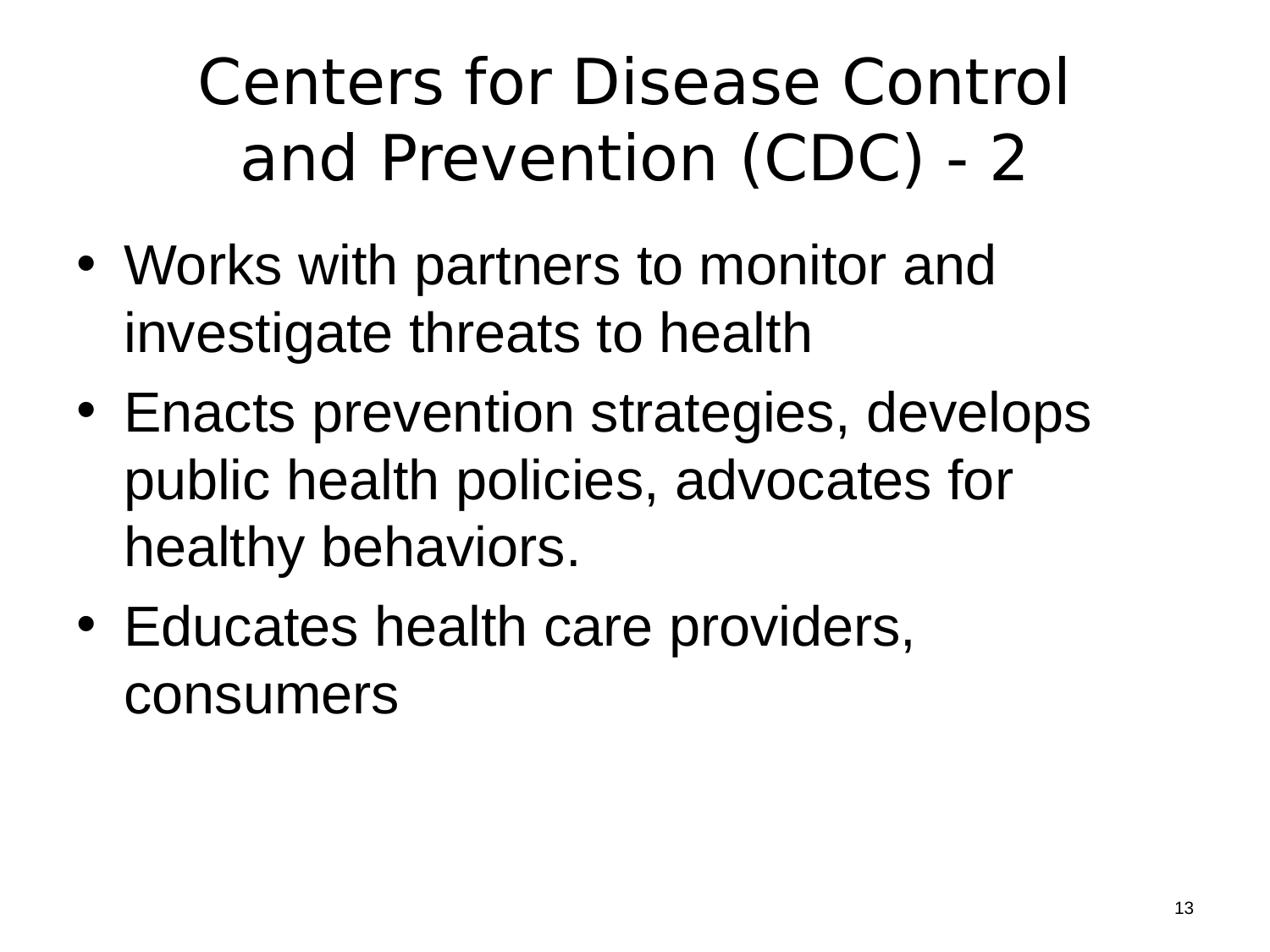

# Centers for Disease Control and Prevention (CDC) - 2
Works with partners to monitor and investigate threats to health
Enacts prevention strategies, develops public health policies, advocates for healthy behaviors.
Educates health care providers, consumers
13